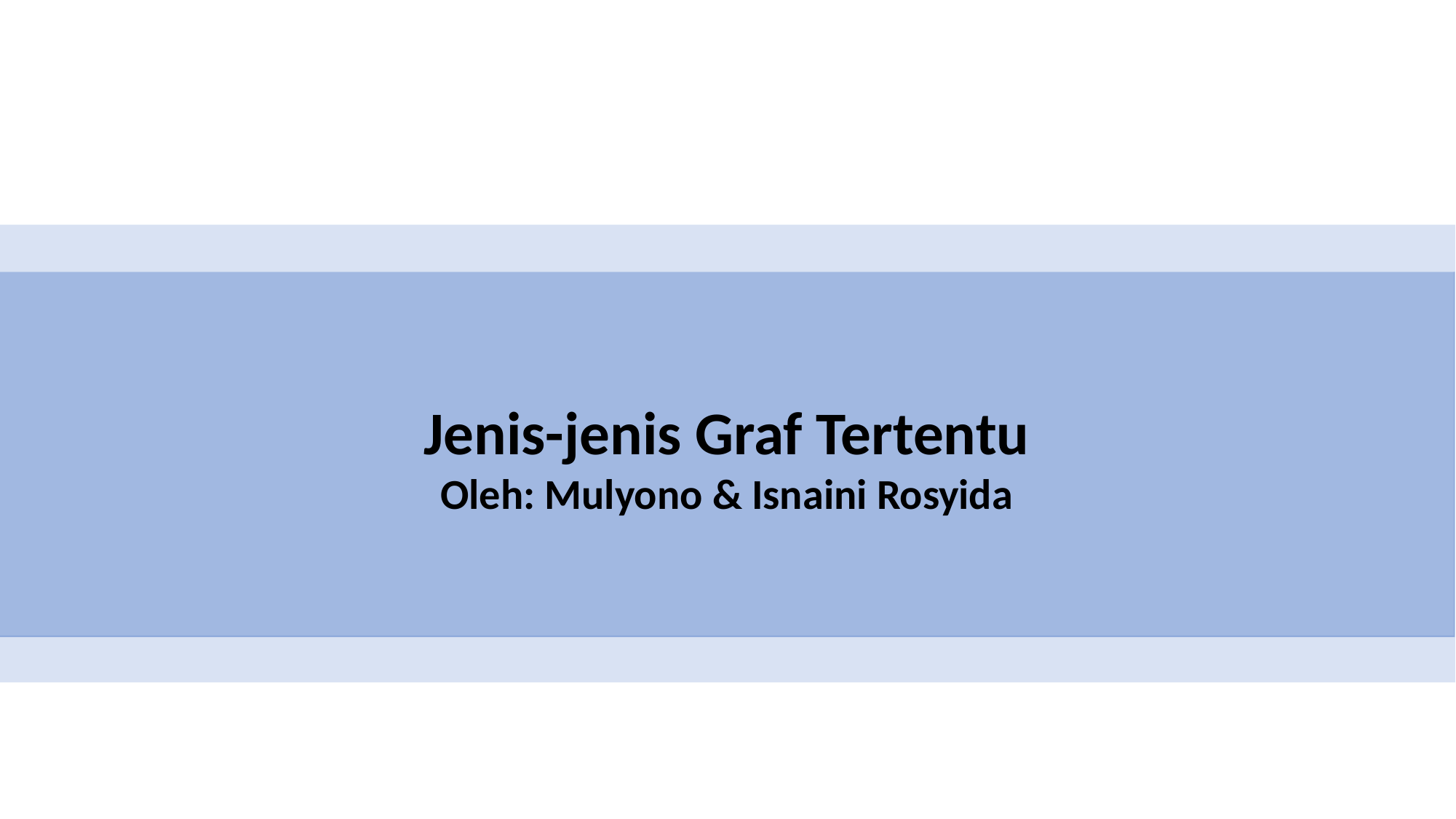

Jenis-jenis Graf Tertentu
Oleh: Mulyono & Isnaini Rosyida